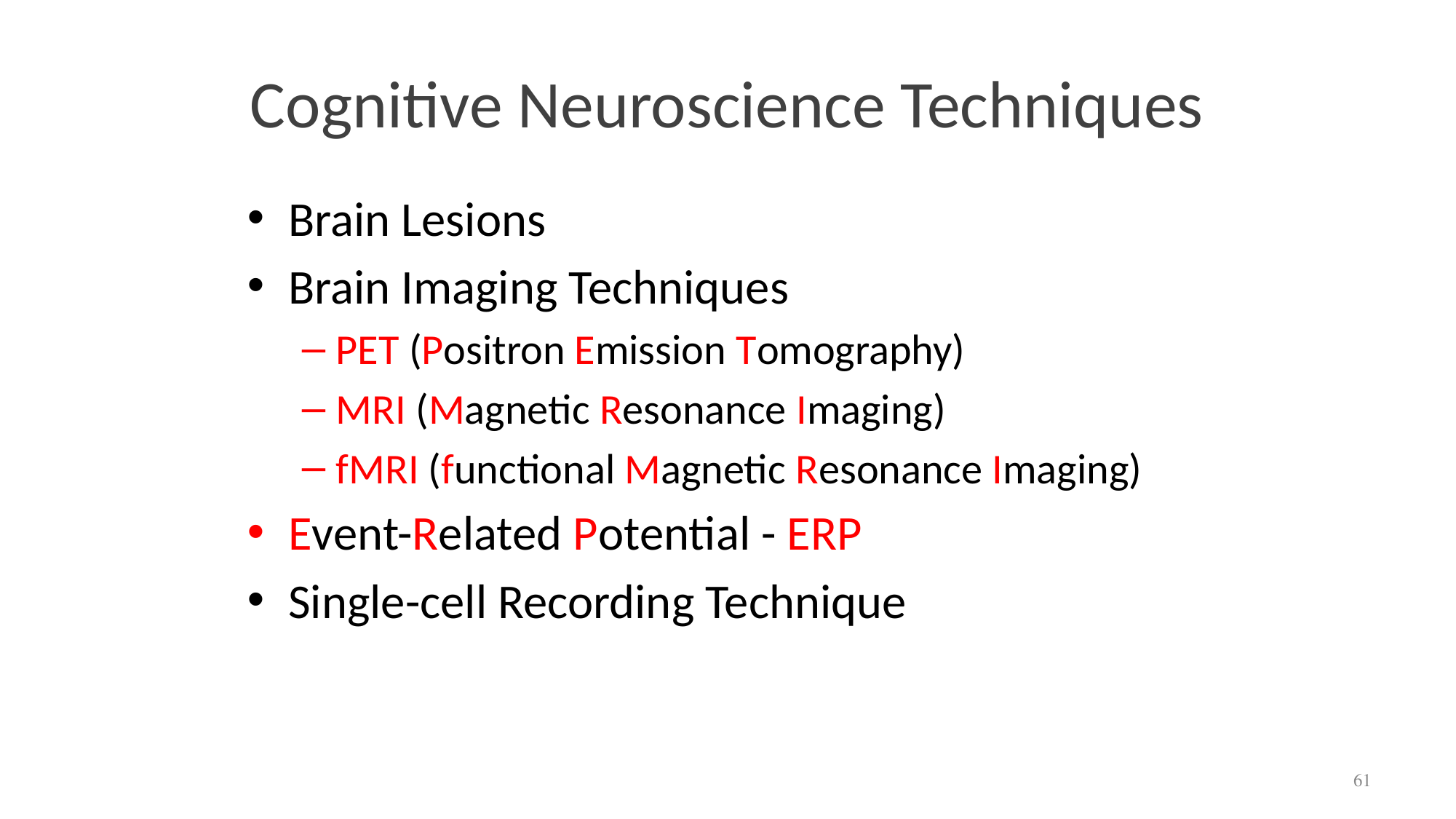

# Cognitive Neuroscience Techniques
Brain Lesions
Brain Imaging Techniques
PET (Positron Emission Tomography)
MRI (Magnetic Resonance Imaging)
fMRI (functional Magnetic Resonance Imaging)
Event-Related Potential - ERP
Single-cell Recording Technique
61